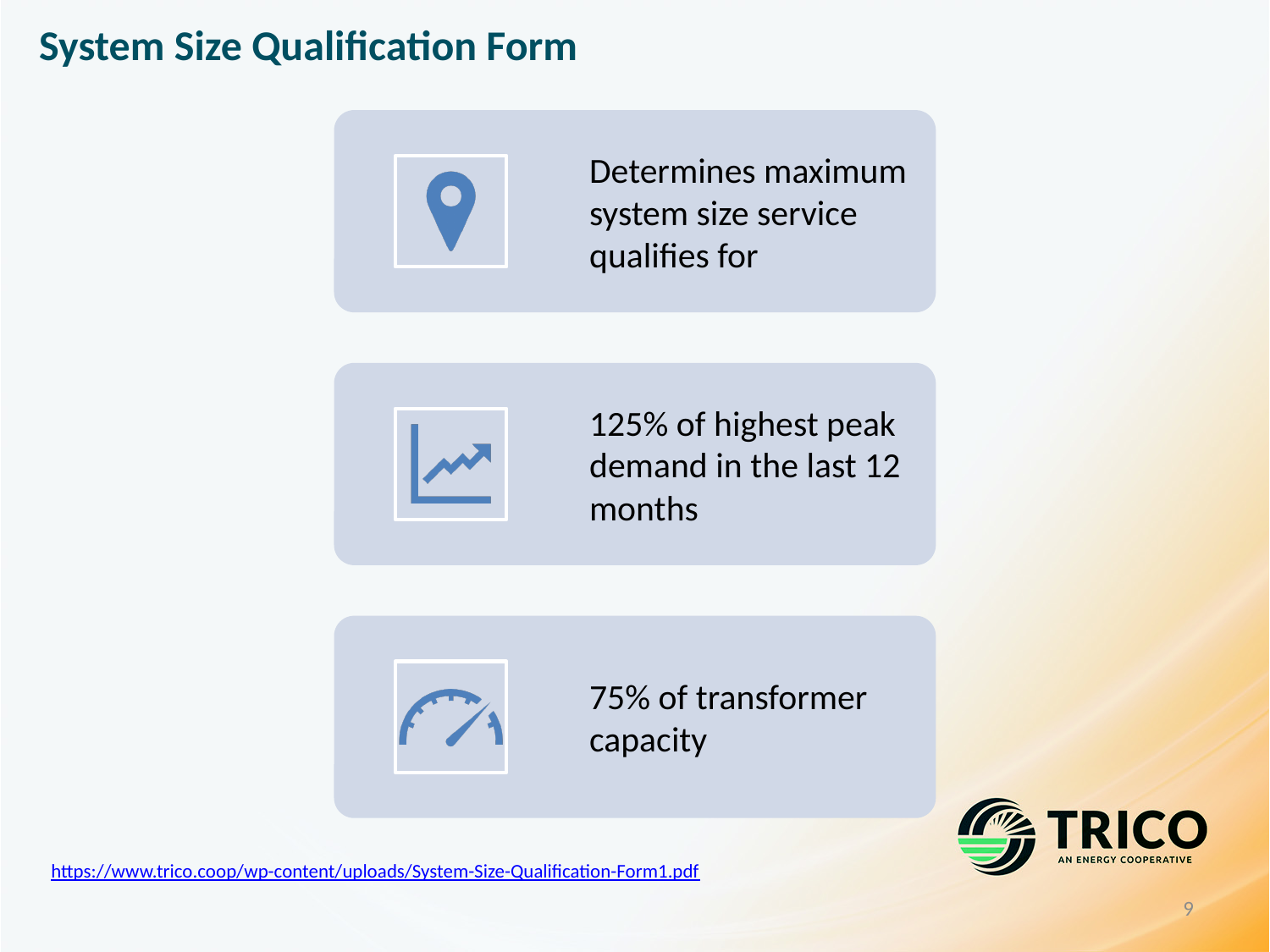

System Size Qualification Form
Determines maximum system size service qualifies for
125% of highest peak demand in the last 12 months
75% of transformer capacity

https://www.trico.coop/wp-content/uploads/System-Size-Qualification-Form1.pdf
9